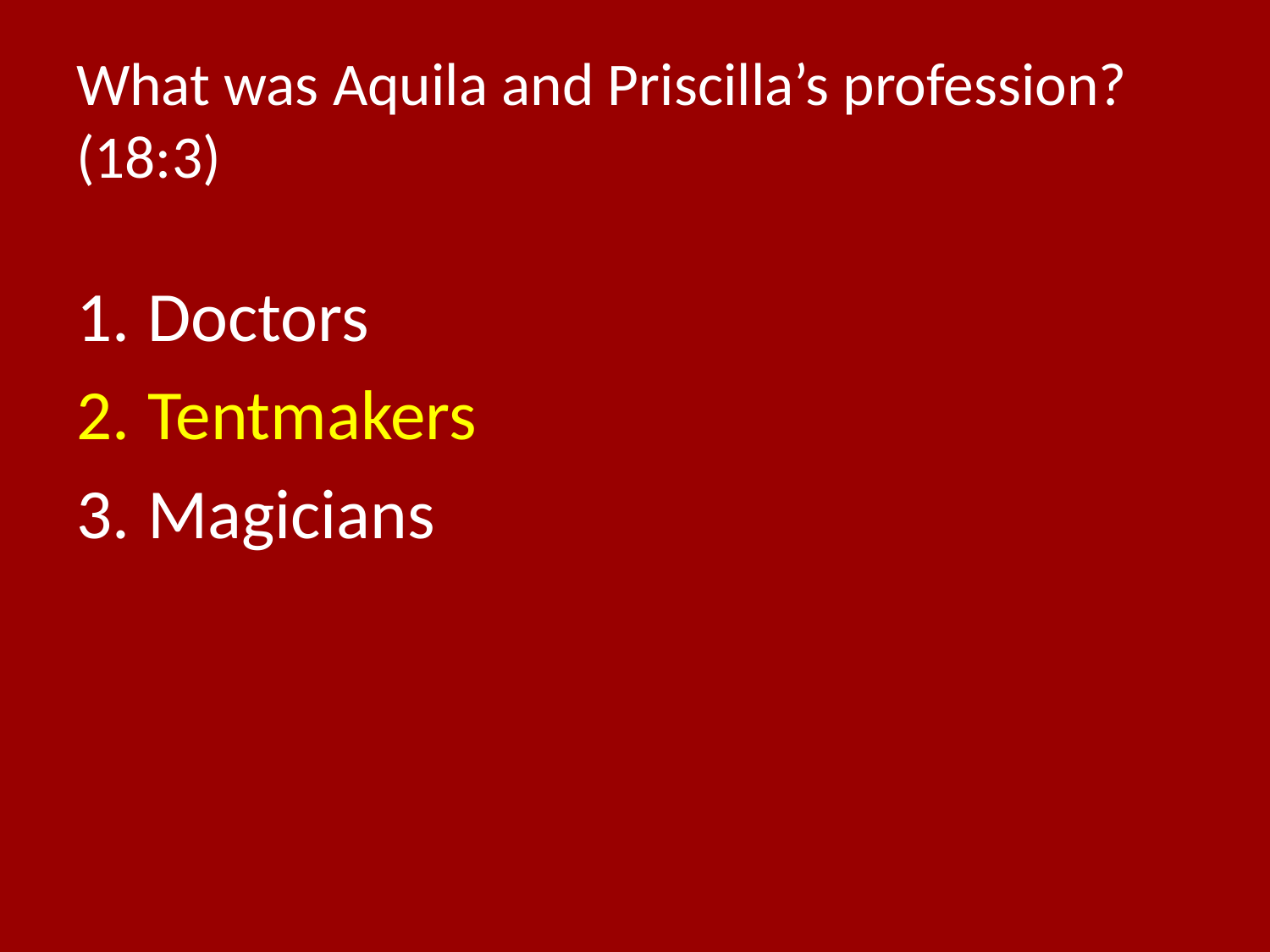

# What was Aquila and Priscilla’s profession?  (18:3)
Doctors
Tentmakers
Magicians